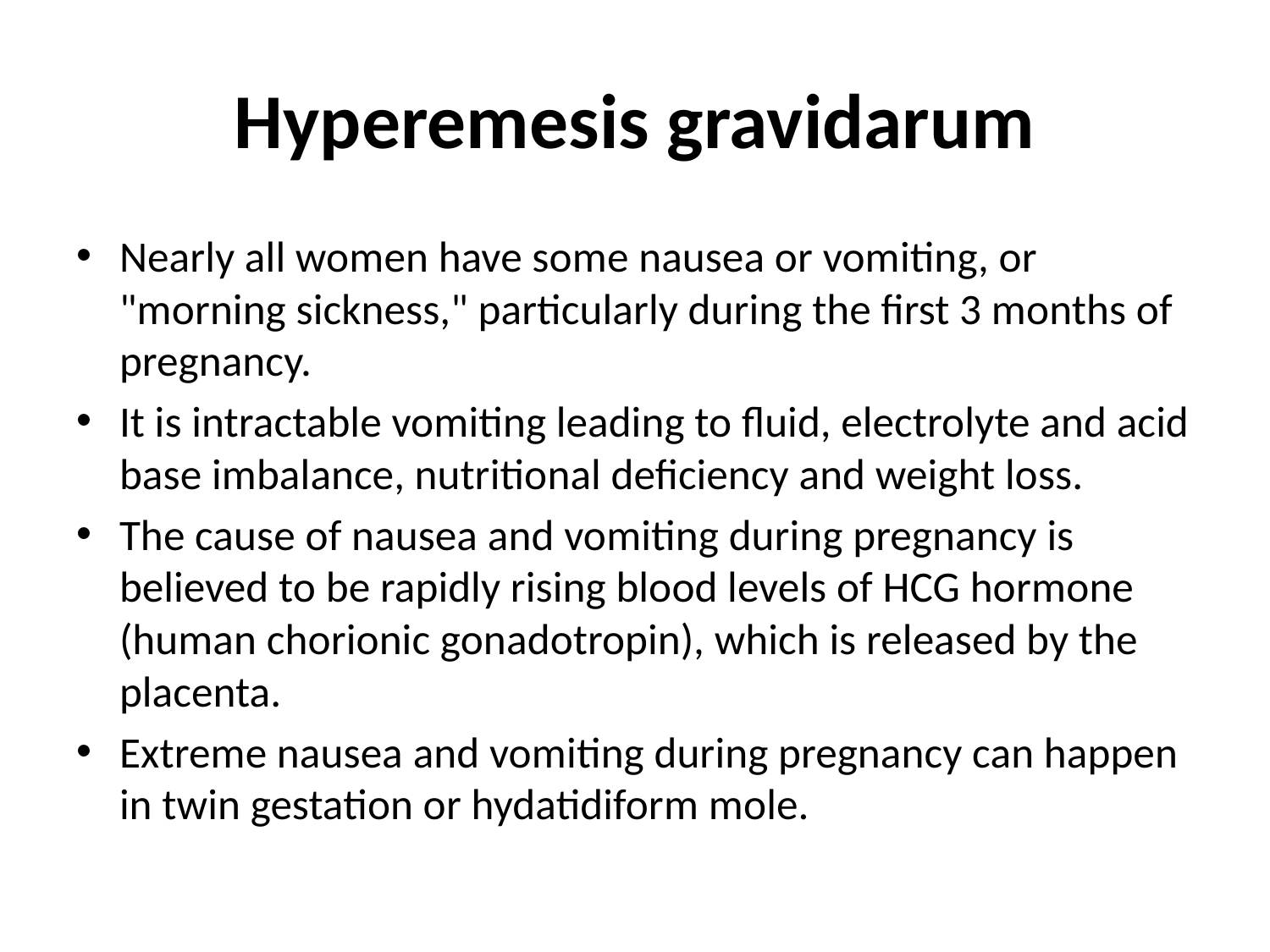

# Hyperemesis gravidarum
Nearly all women have some nausea or vomiting, or "morning sickness," particularly during the first 3 months of pregnancy.
It is intractable vomiting leading to fluid, electrolyte and acid base imbalance, nutritional deficiency and weight loss.
The cause of nausea and vomiting during pregnancy is believed to be rapidly rising blood levels of HCG hormone (human chorionic gonadotropin), which is released by the placenta.
Extreme nausea and vomiting during pregnancy can happen in twin gestation or hydatidiform mole.